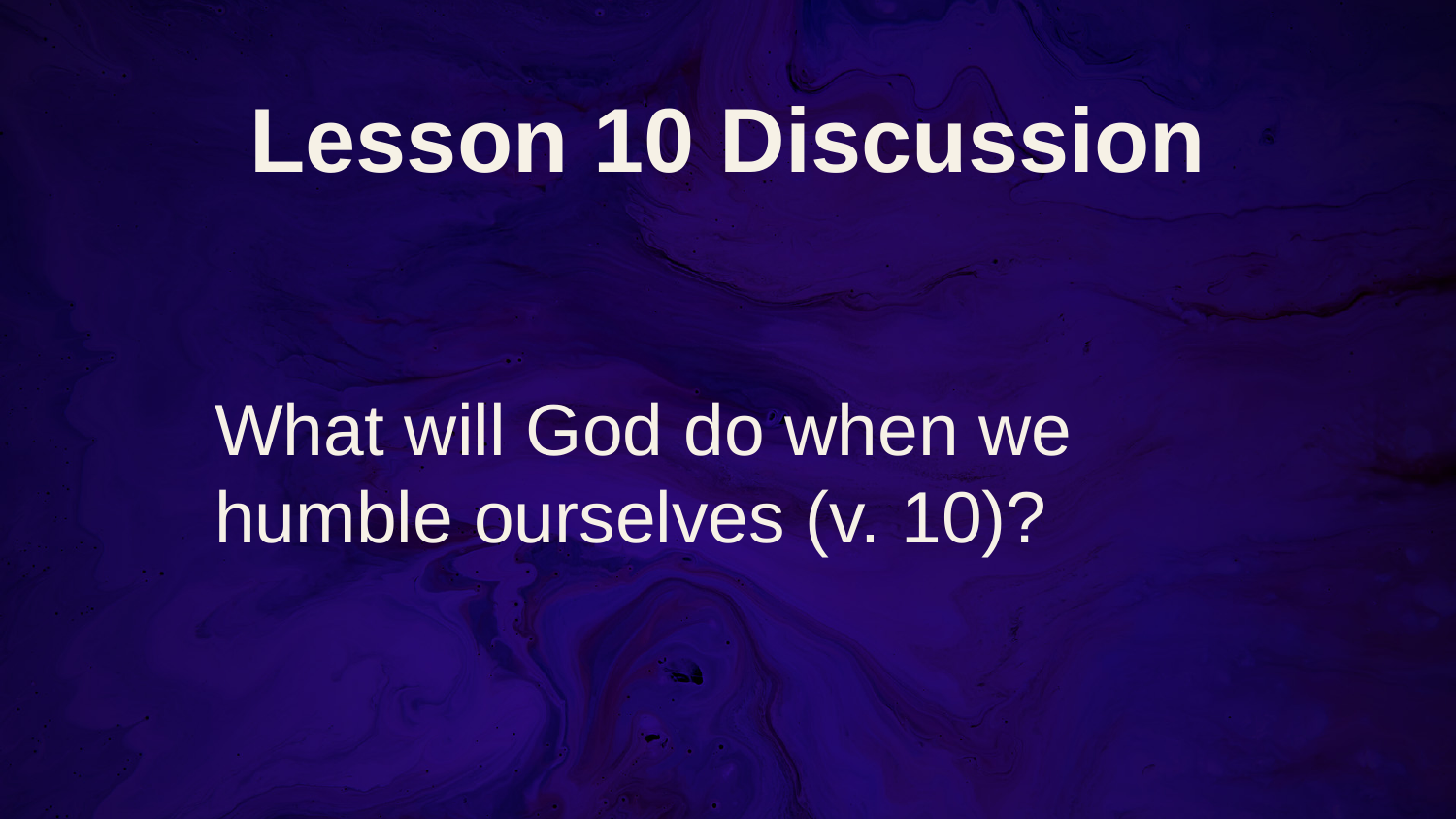

# Lesson 10 Discussion
What will God do when we humble ourselves (v. 10)?